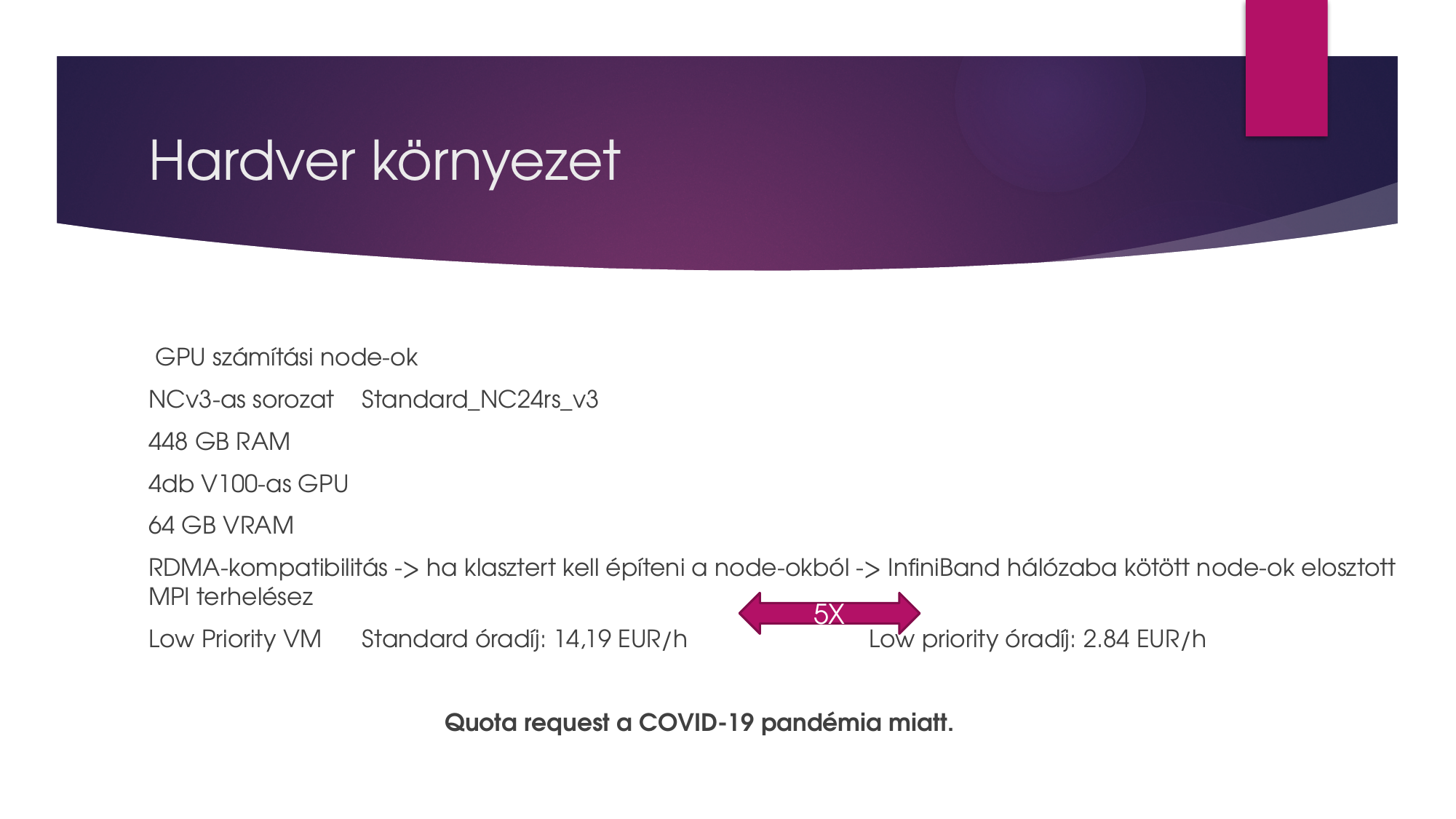

# Hardver környezet
 GPU számítási node-ok
NCv3-as sorozat    Standard_NC24rs_v3
448 GB RAM
4db V100-as GPU
64 GB VRAM
RDMA-kompatibilitás -> ha klasztert kell építeni a node-okból -> InfiniBand hálózaba kötött node-ok elosztott MPI terhelésez
Low Priority VM      Standard óradíj: 14,19 EUR/h                           Low priority óradíj: 2.84 EUR/h

                                            Quota request a COVID-19 pandémia miatt.
5X